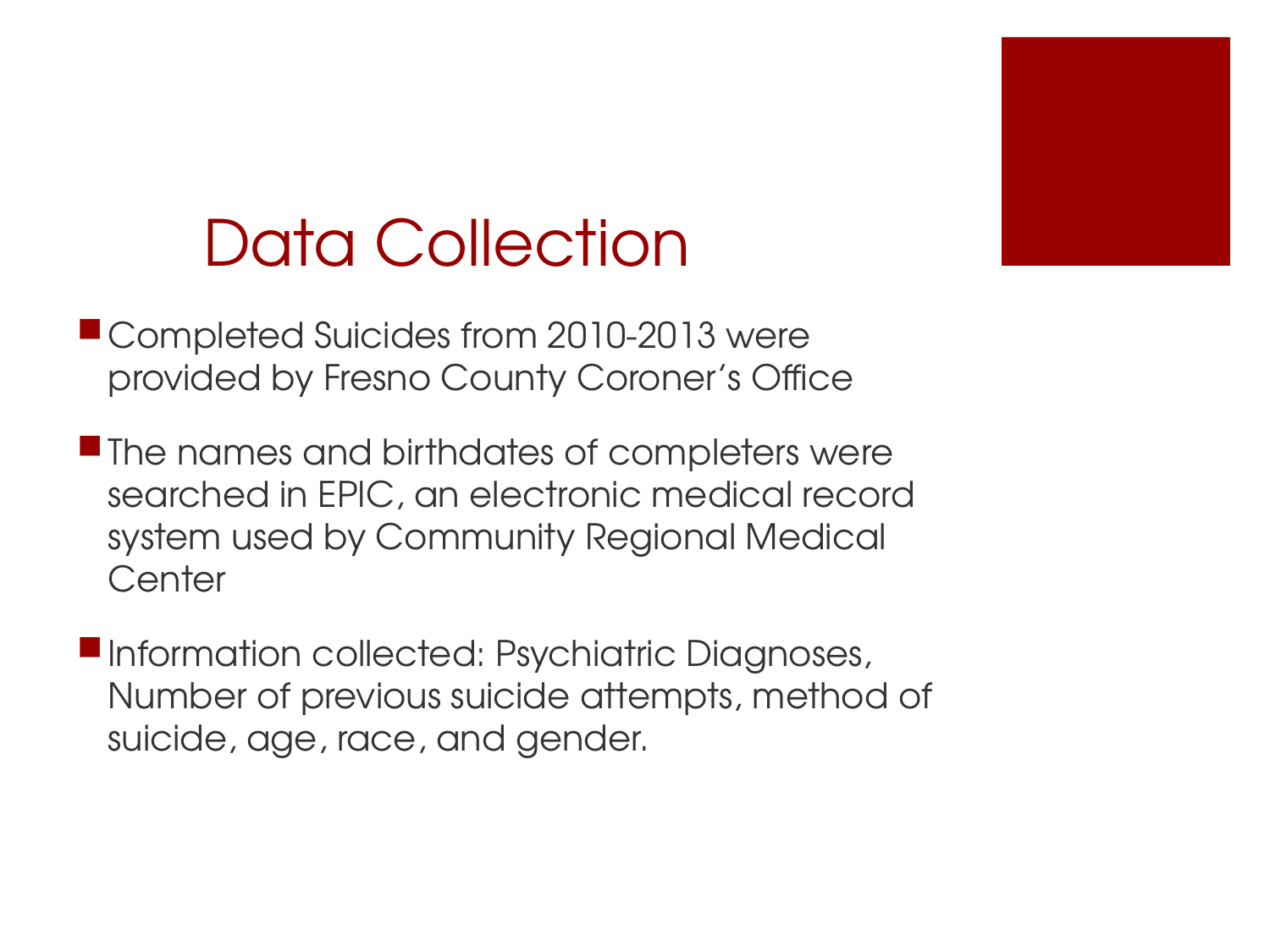

# Data Collection
Completed Suicides from 2010-2013 were provided by Fresno County Coroner’s Office
The names and birthdates of completers were searched in EPIC, an electronic medical record system used by Community Regional Medical Center
Information collected: Psychiatric Diagnoses, Number of previous suicide attempts, method of suicide, age, race, and gender.